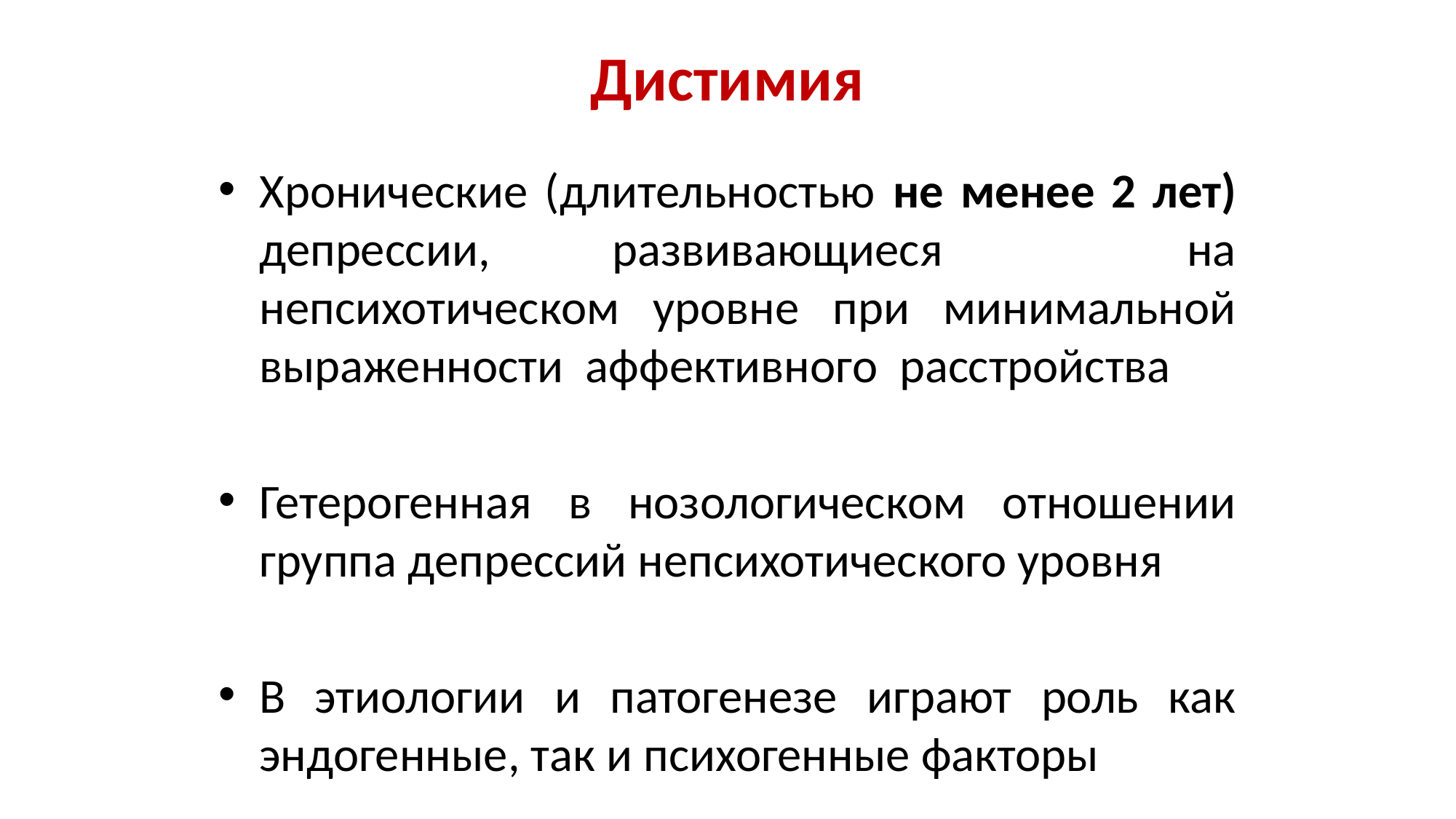

# Дистимия
Хронические (длительностью не менее 2 лет) депрессии, развивающиеся  на непсихотическом уровне при минимальной выраженности  аффективного  расстройства

Гетерогенная в нозологическом отношении группа депрессий непсихотического уровня

В этиологии и патогенезе играют роль как эндогенные, так и психогенные факторы